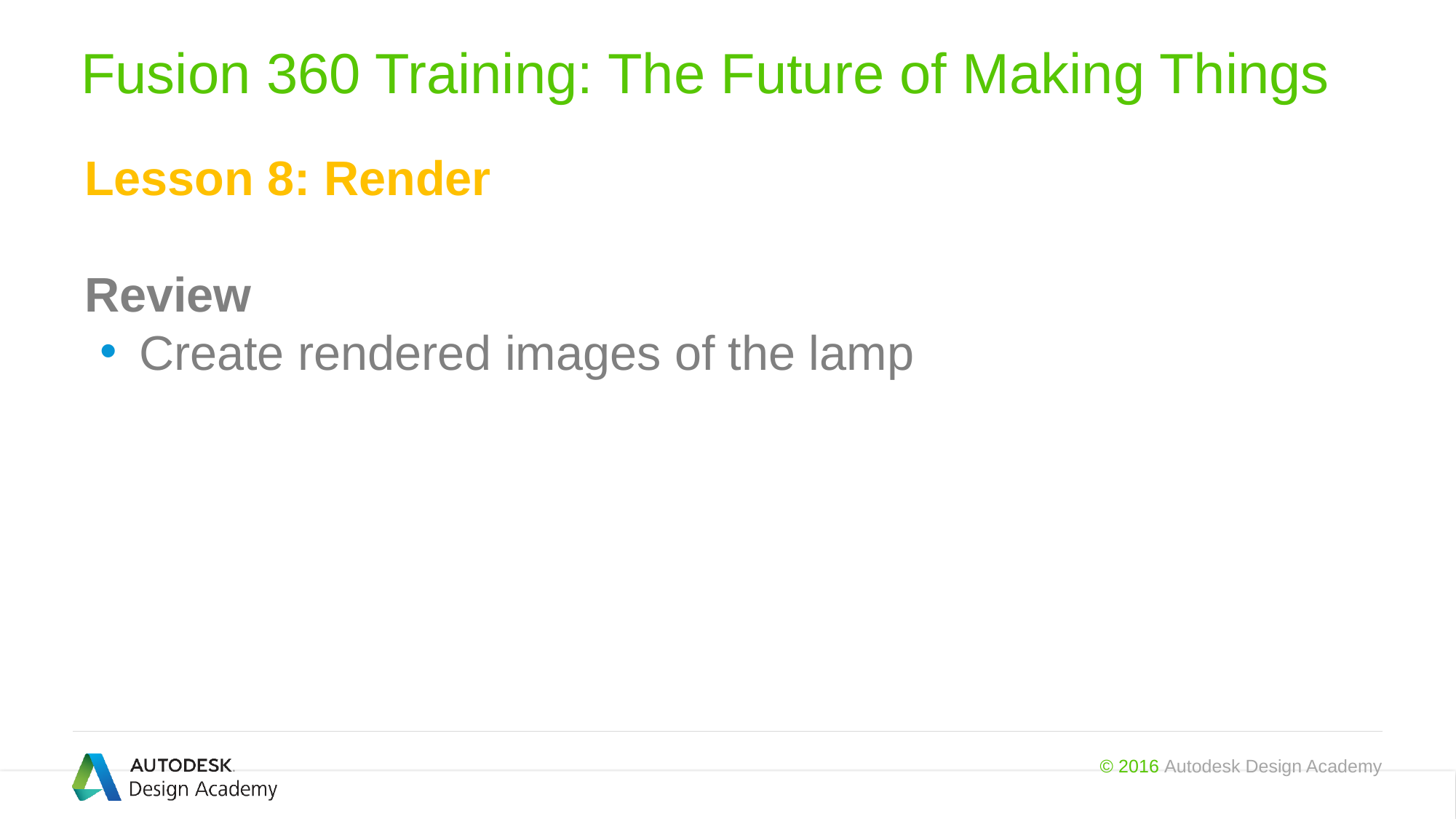

# Fusion 360 Training: The Future of Making Things
Lesson 8: Render

Review
Create rendered images of the lamp